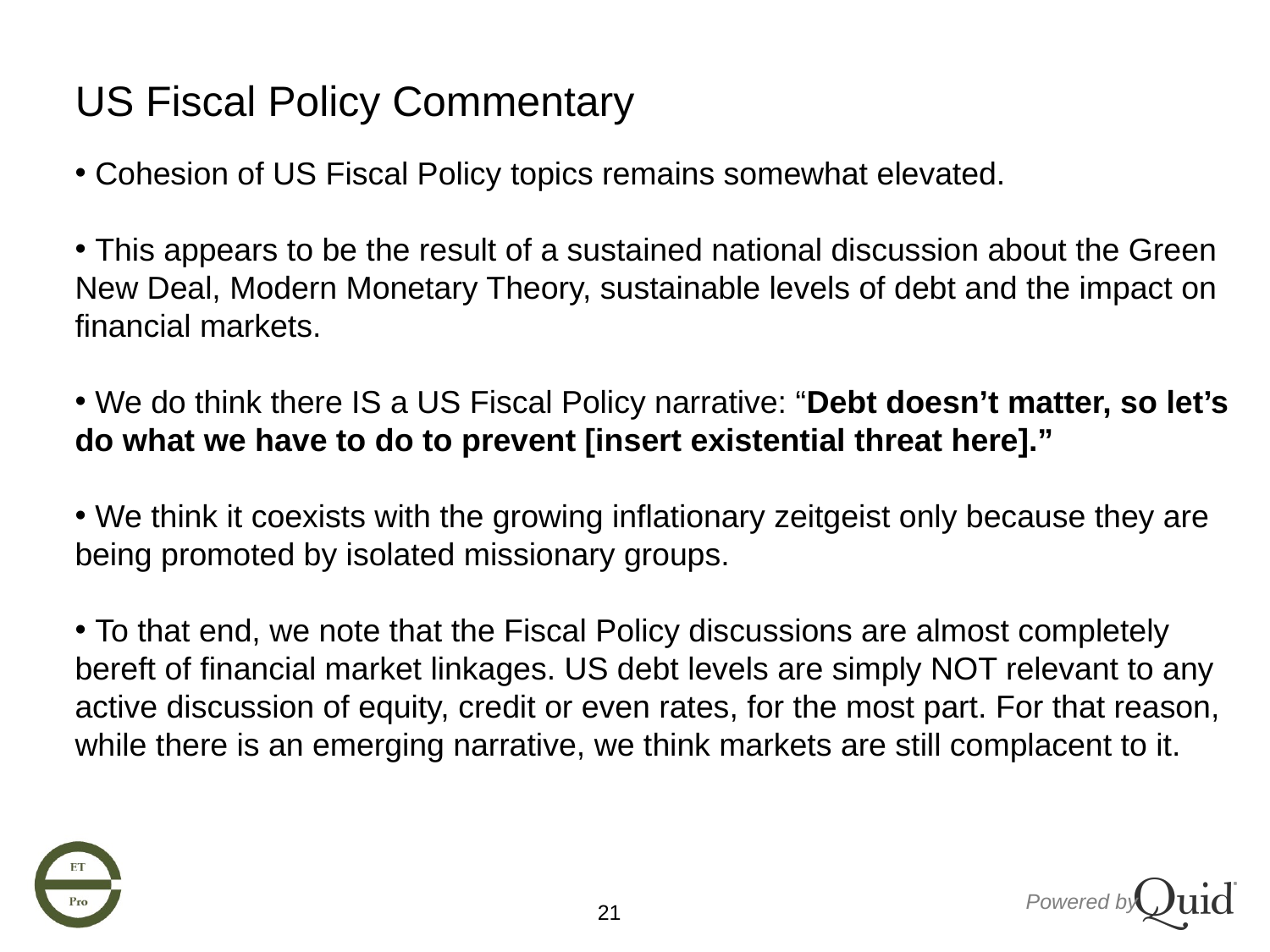

US Fiscal Policy Commentary
 Cohesion of US Fiscal Policy topics remains somewhat elevated.

 This appears to be the result of a sustained national discussion about the Green New Deal, Modern Monetary Theory, sustainable levels of debt and the impact on financial markets.

 We do think there IS a US Fiscal Policy narrative: “Debt doesn’t matter, so let’s do what we have to do to prevent [insert existential threat here].”

 We think it coexists with the growing inflationary zeitgeist only because they are being promoted by isolated missionary groups.

 To that end, we note that the Fiscal Policy discussions are almost completely bereft of financial market linkages. US debt levels are simply NOT relevant to any active discussion of equity, credit or even rates, for the most part. For that reason, while there is an emerging narrative, we think markets are still complacent to it.